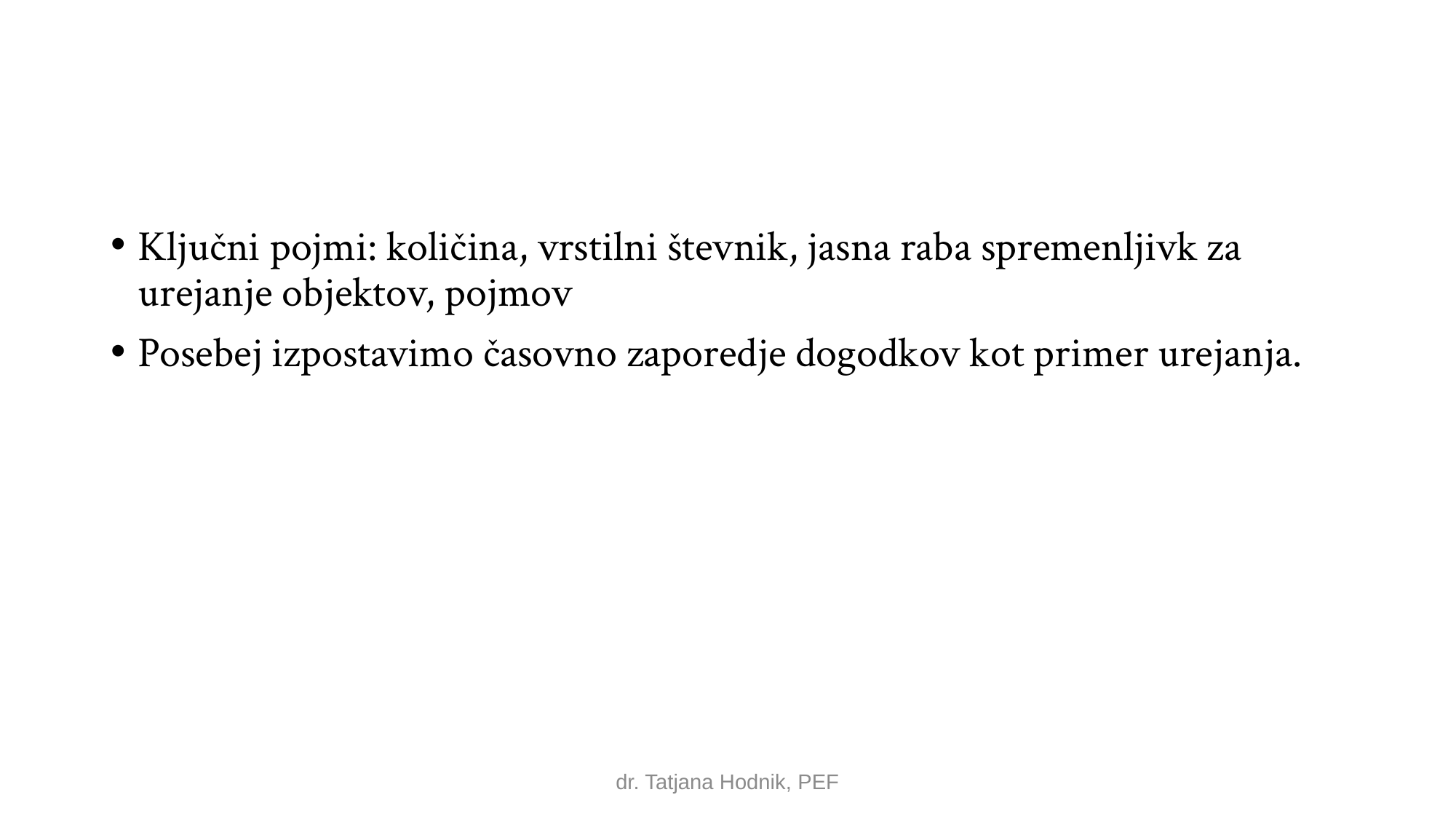

#
Ključni pojmi: količina, vrstilni števnik, jasna raba spremenljivk za urejanje objektov, pojmov
Posebej izpostavimo časovno zaporedje dogodkov kot primer urejanja.
dr. Tatjana Hodnik, PEF